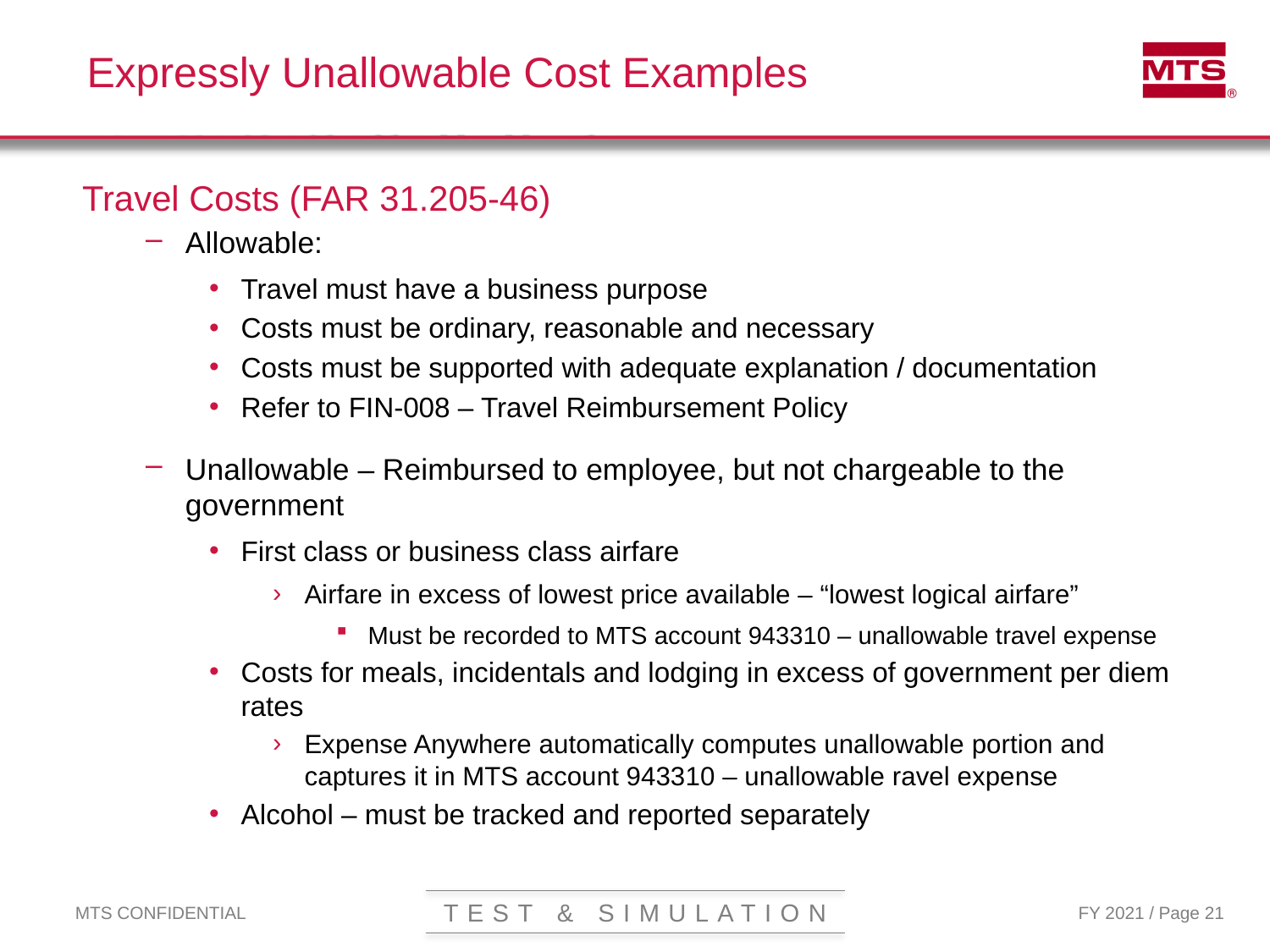

# Expressly Unallowable Cost Examples
Travel Costs (FAR 31.205-46)
Allowable:
Travel must have a business purpose
Costs must be ordinary, reasonable and necessary
Costs must be supported with adequate explanation / documentation
Refer to FIN-008 – Travel Reimbursement Policy
Unallowable – Reimbursed to employee, but not chargeable to the government
First class or business class airfare
Airfare in excess of lowest price available – “lowest logical airfare”
Must be recorded to MTS account 943310 – unallowable travel expense
Costs for meals, incidentals and lodging in excess of government per diem rates
Expense Anywhere automatically computes unallowable portion and captures it in MTS account 943310 – unallowable ravel expense
Alcohol – must be tracked and reported separately